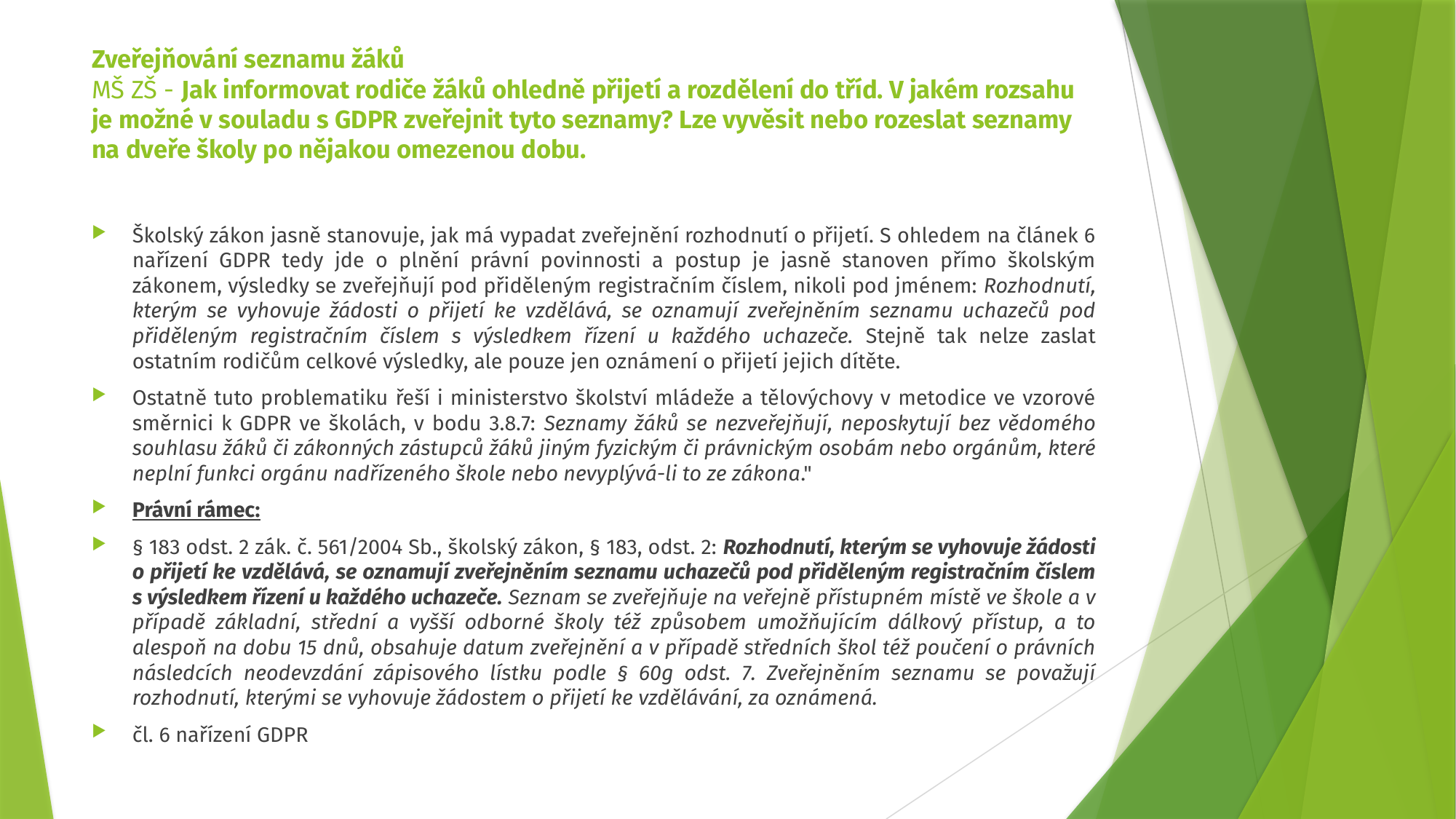

# Zveřejňování seznamu žáků MŠ ZŠ - Jak informovat rodiče žáků ohledně přijetí a rozdělení do tříd. V jakém rozsahu je možné v souladu s GDPR zveřejnit tyto seznamy? Lze vyvěsit nebo rozeslat seznamy na dveře školy po nějakou omezenou dobu.
Školský zákon jasně stanovuje, jak má vypadat zveřejnění rozhodnutí o přijetí. S ohledem na článek 6 nařízení GDPR tedy jde o plnění právní povinnosti a postup je jasně stanoven přímo školským zákonem, výsledky se zveřejňují pod přiděleným registračním číslem, nikoli pod jménem: Rozhodnutí, kterým se vyhovuje žádosti o přijetí ke vzdělává, se oznamují zveřejněním seznamu uchazečů pod přiděleným registračním číslem s výsledkem řízení u každého uchazeče. Stejně tak nelze zaslat ostatním rodičům celkové výsledky, ale pouze jen oznámení o přijetí jejich dítěte.
Ostatně tuto problematiku řeší i ministerstvo školství mládeže a tělovýchovy v metodice ve vzorové směrnici k GDPR ve školách, v bodu 3.8.7: Seznamy žáků se nezveřejňují, neposkytují bez vědomého souhlasu žáků či zákonných zástupců žáků jiným fyzickým či právnickým osobám nebo orgánům, které neplní funkci orgánu nadřízeného škole nebo nevyplývá-li to ze zákona."
Právní rámec:
§ 183 odst. 2 zák. č. 561/2004 Sb., školský zákon, § 183, odst. 2: Rozhodnutí, kterým se vyhovuje žádosti o přijetí ke vzdělává, se oznamují zveřejněním seznamu uchazečů pod přiděleným registračním číslem s výsledkem řízení u každého uchazeče. Seznam se zveřejňuje na veřejně přístupném místě ve škole a v případě základní, střední a vyšší odborné školy též způsobem umožňujícím dálkový přístup, a to alespoň na dobu 15 dnů, obsahuje datum zveřejnění a v případě středních škol též poučení o právních následcích neodevzdání zápisového lístku podle § 60g odst. 7. Zveřejněním seznamu se považují rozhodnutí, kterými se vyhovuje žádostem o přijetí ke vzdělávání, za oznámená.
čl. 6 nařízení GDPR